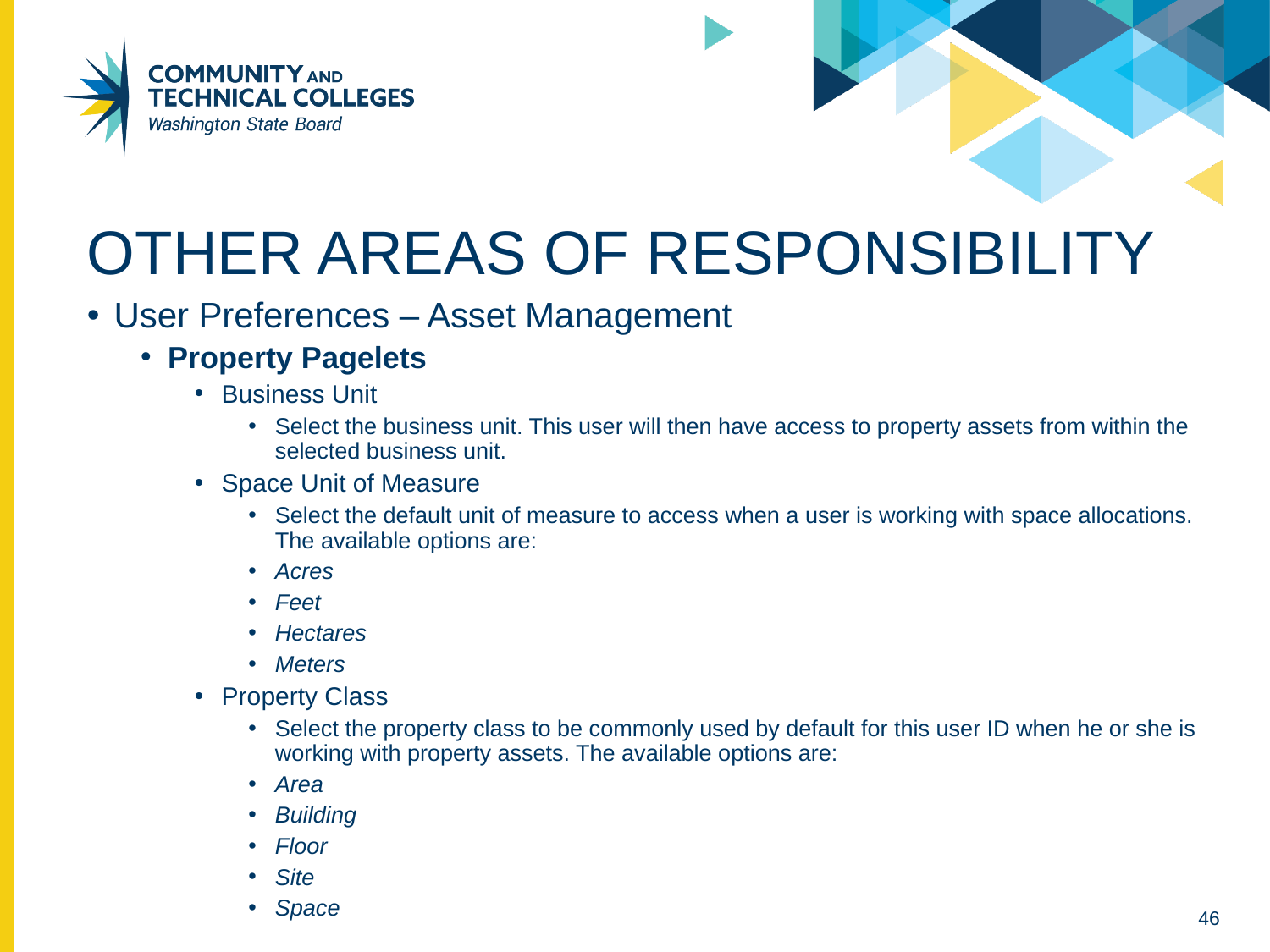

# Other Areas of Responsibility
User Preferences – Asset Management
Property Pagelets
Business Unit
Select the business unit. This user will then have access to property assets from within the selected business unit.
Space Unit of Measure
Select the default unit of measure to access when a user is working with space allocations. The available options are:
Acres
Feet
Hectares
Meters
Property Class
Select the property class to be commonly used by default for this user ID when he or she is working with property assets. The available options are:
Area
Building
Floor
Site
Space

46